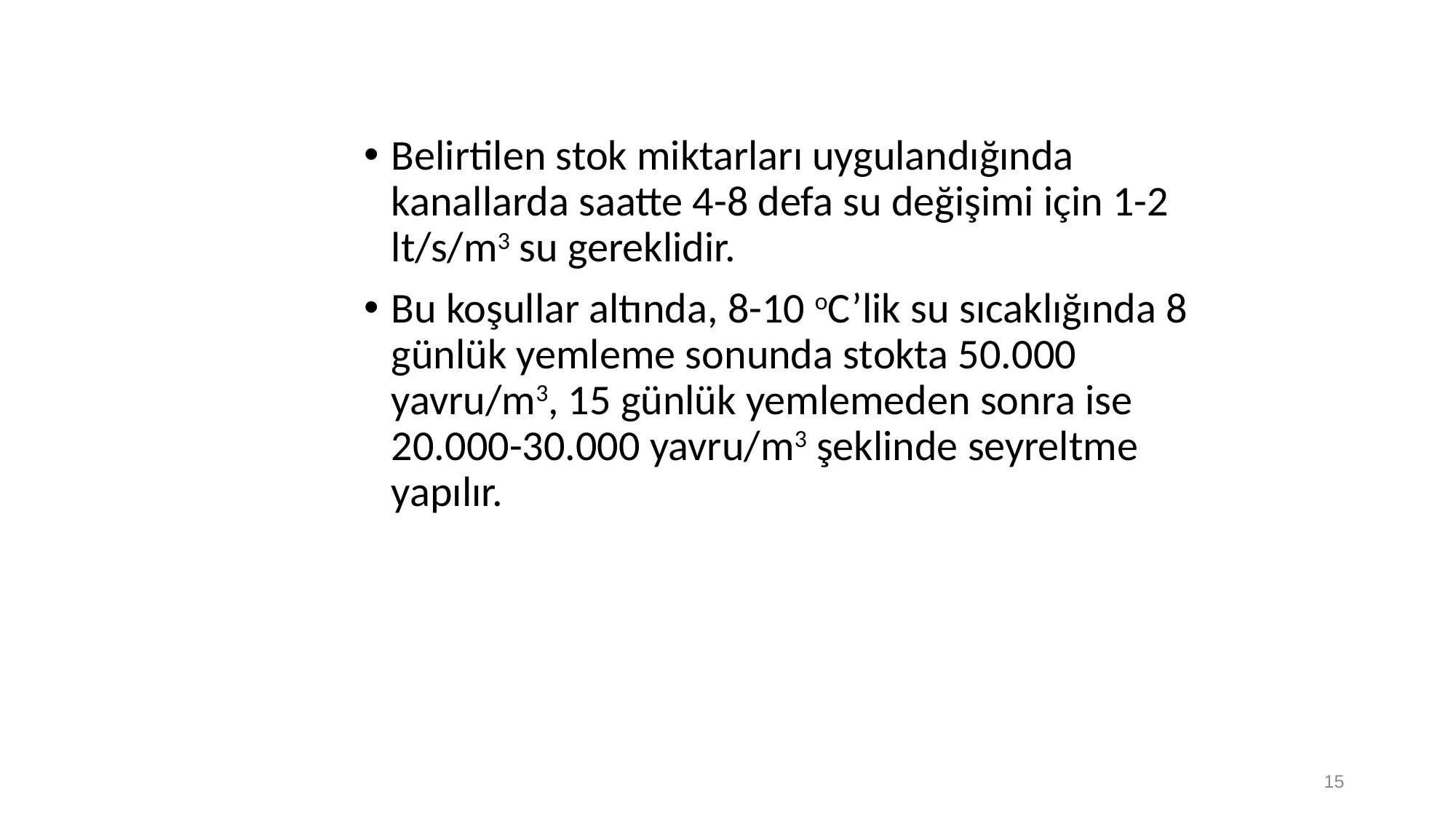

Belirtilen stok miktarları uygulandığında kanallarda saatte 4-8 defa su değişimi için 1-2 lt/s/m3 su gereklidir.
Bu koşullar altında, 8-10 oC’lik su sıcaklığında 8 günlük yemleme sonunda stokta 50.000 yavru/m3, 15 günlük yemlemeden sonra ise 20.000-30.000 yavru/m3 şeklinde seyreltme yapılır.
15